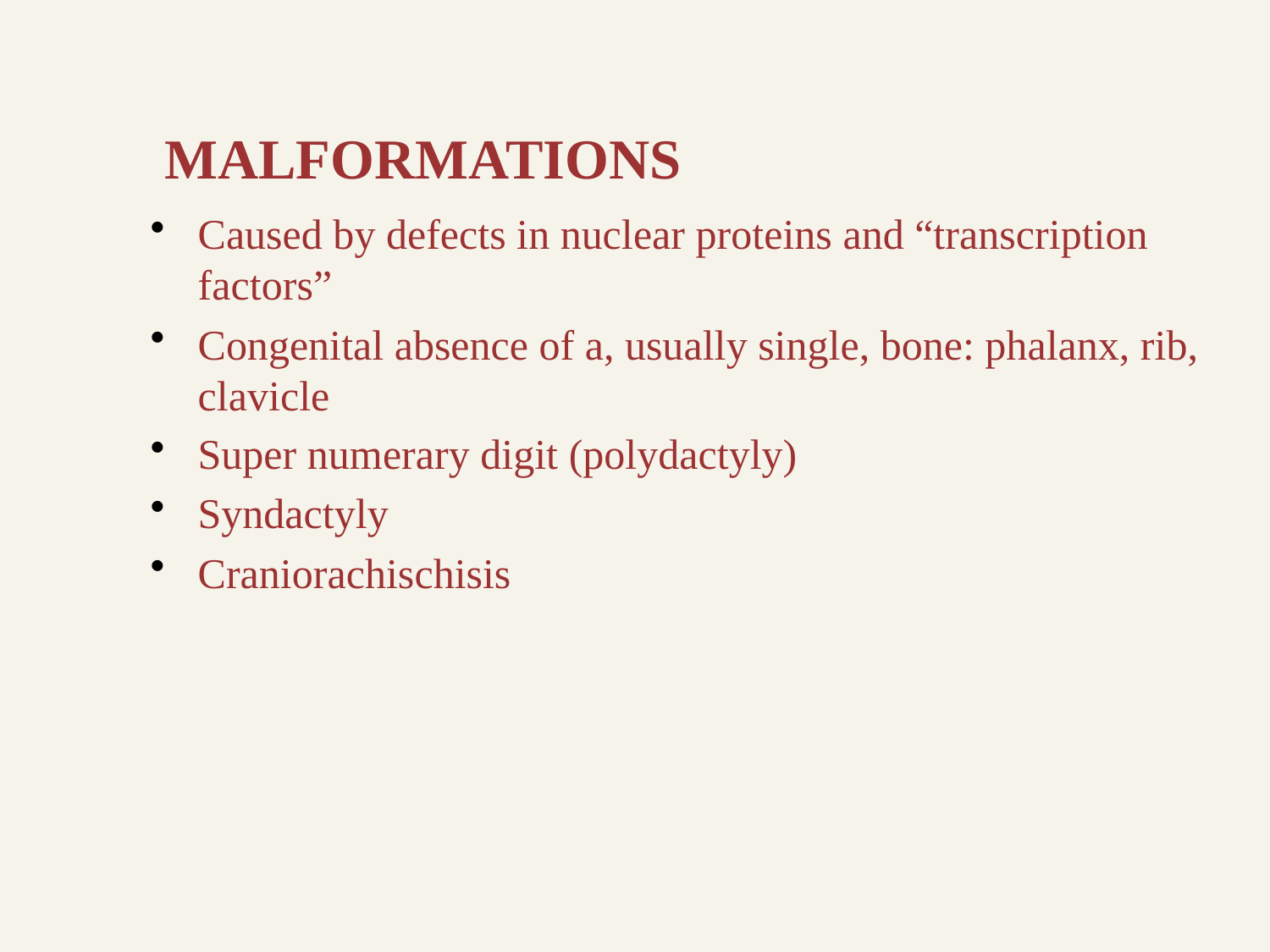

# MALFORMATIONS
Caused by defects in nuclear proteins and “transcription factors”
Congenital absence of a, usually single, bone: phalanx, rib, clavicle
Super numerary digit (polydactyly)
Syndactyly
Craniorachischisis